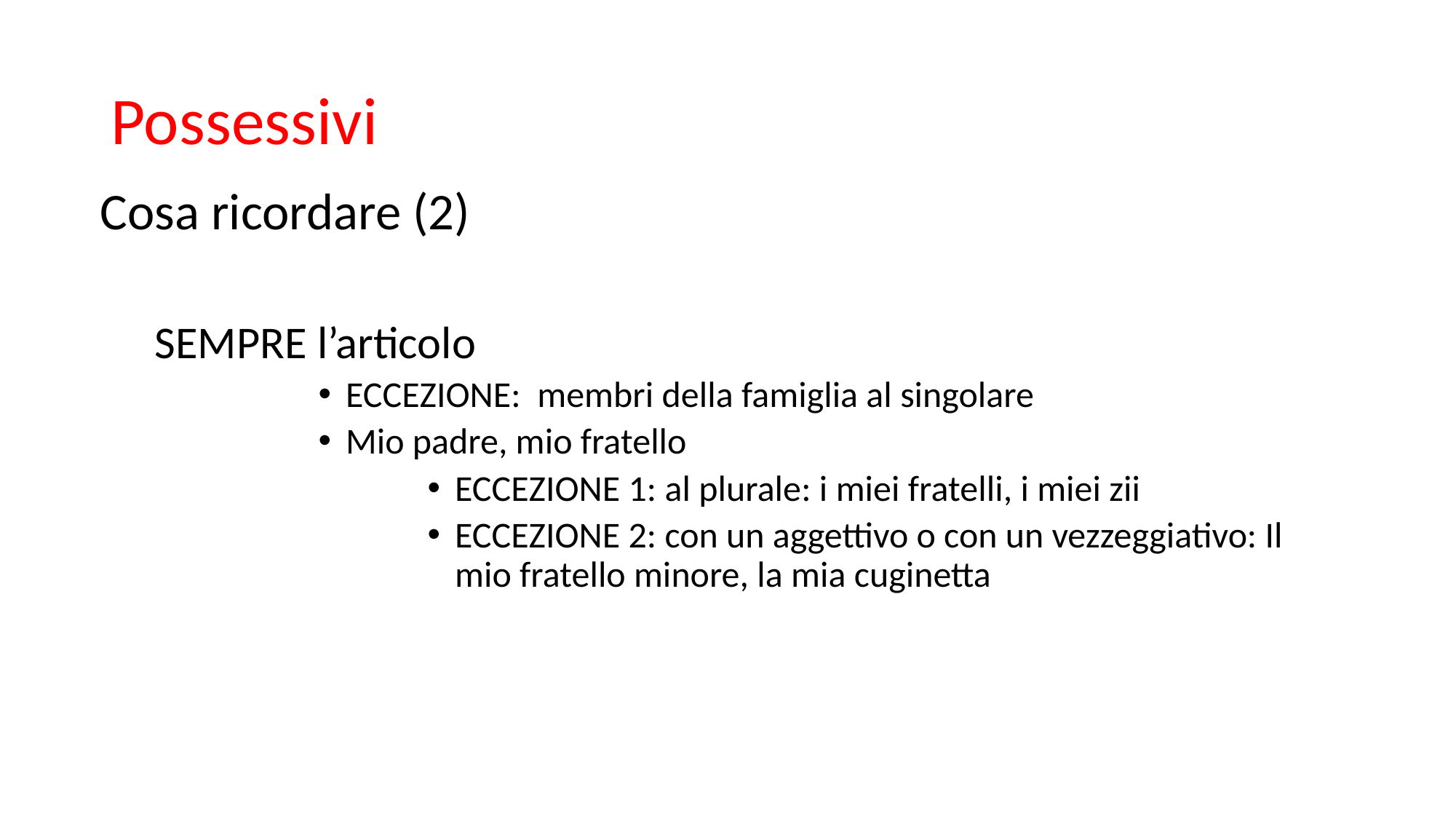

# Possessivi
Cosa ricordare (2)

SEMPRE l’articolo
ECCEZIONE:  membri della famiglia al singolare
Mio padre, mio fratello
ECCEZIONE 1: al plurale: i miei fratelli, i miei zii
ECCEZIONE 2: con un aggettivo o con un vezzeggiativo: Il mio fratello minore, la mia cuginetta